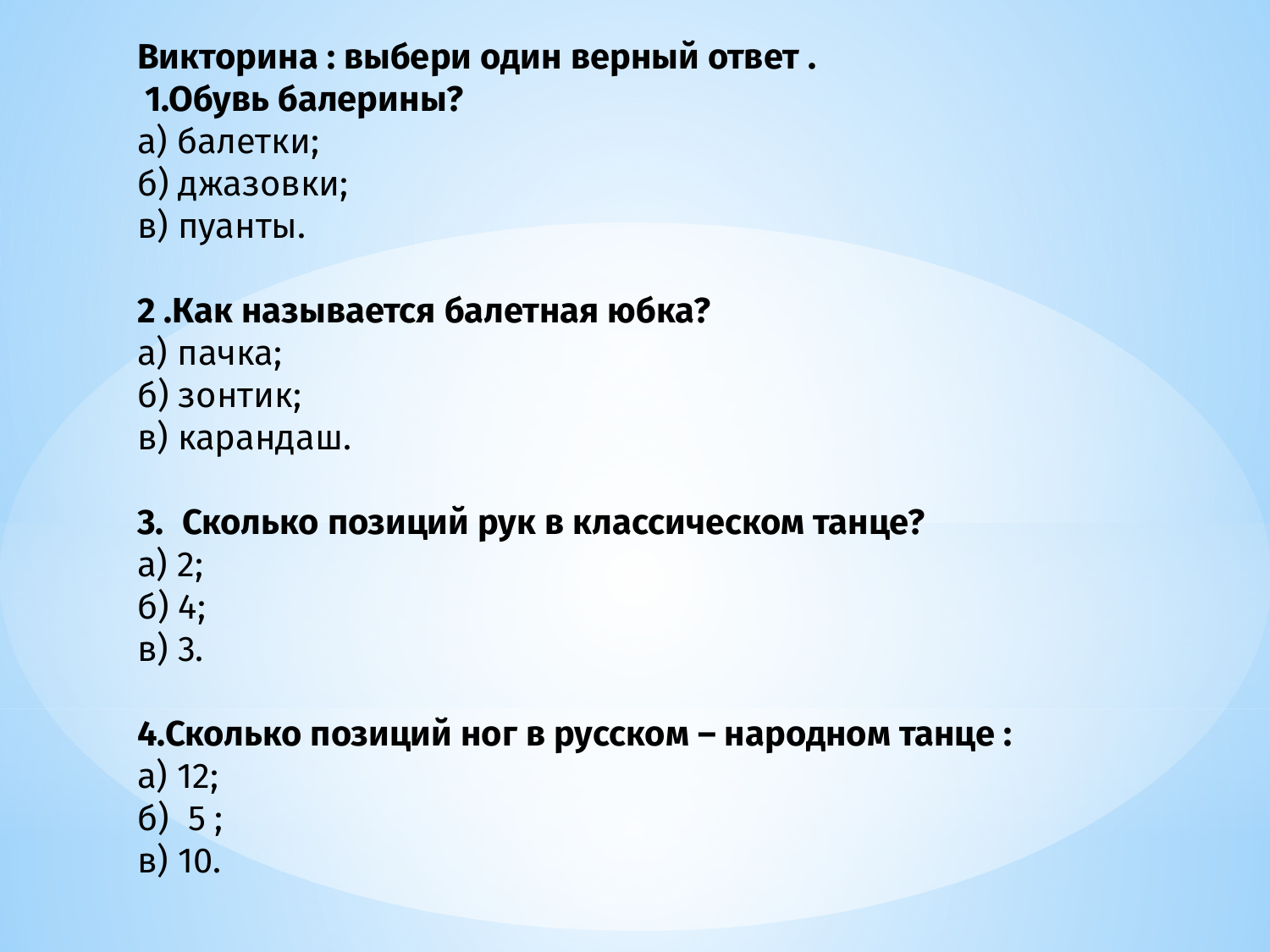

Викторина : выбери один верный ответ .
 1.Обувь балерины?
а) балетки;
б) джазовки;
в) пуанты.

2 .Как называется балетная юбка?
а) пачка;
б) зонтик;
в) карандаш.

3.  Сколько позиций рук в классическом танце?
а) 2;
б) 4;
в) 3.

4.Сколько позиций ног в русском – народном танце :
а) 12;
б)  5 ;
в) 10.